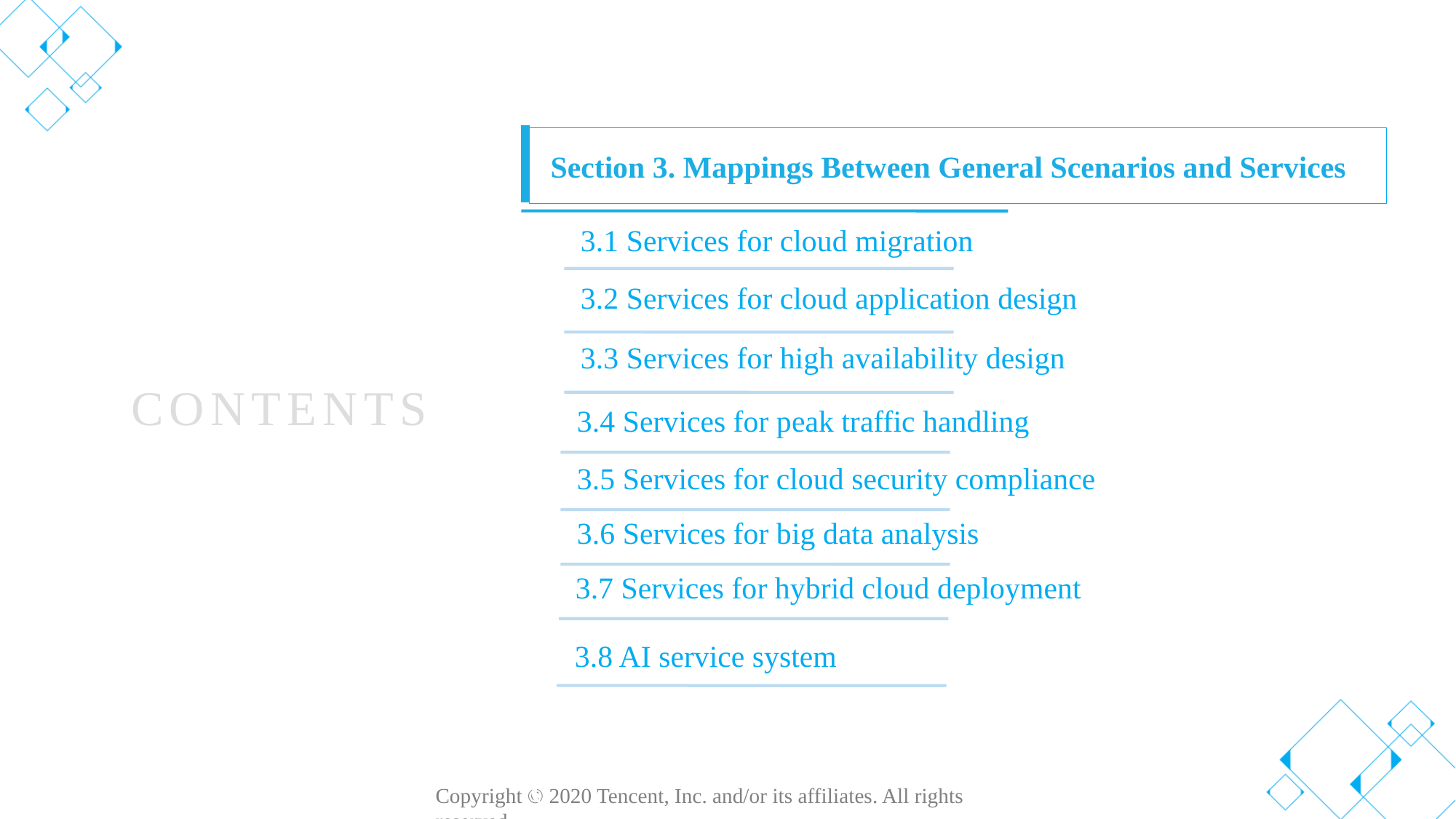

Section 3. Mappings Between General Scenarios and Services
3.1 Services for cloud migration

Section 1. Evolution of Cloud Computing
3.2 Services for cloud application design

3.3 Services for high availability design

CONTENTS
3.4 Services for peak traffic handling
3.5 Services for cloud security compliance

3.6 Services for big data analysis

3.7 Services for hybrid cloud deployment

3.8 AI service system